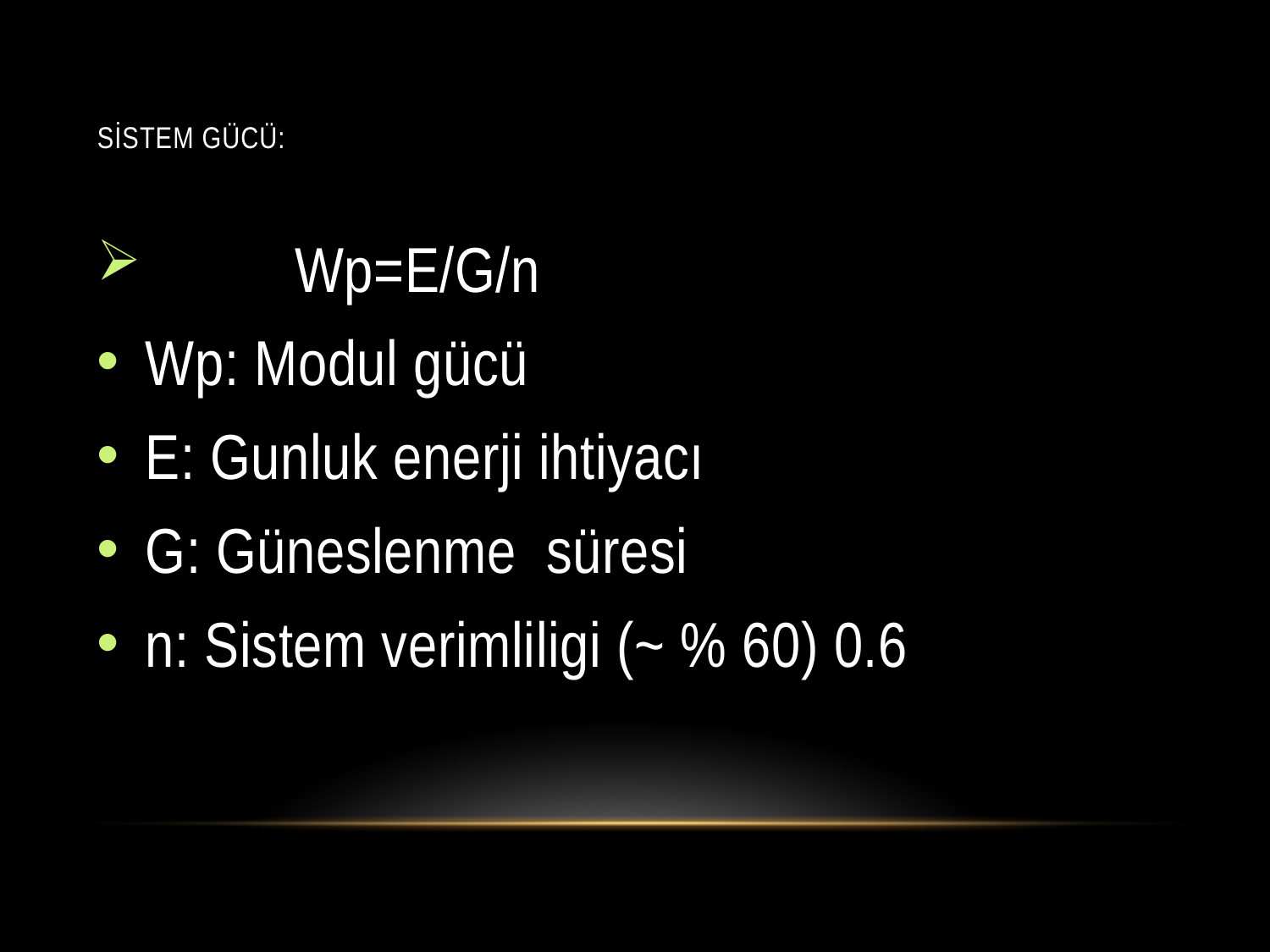

# Sistem gücü:
          Wp=E/G/n
Wp: Modul gücü
E: Gunluk enerji ihtiyacı
G: Güneslenme  süresi
n: Sistem verimliligi (~ % 60) 0.6